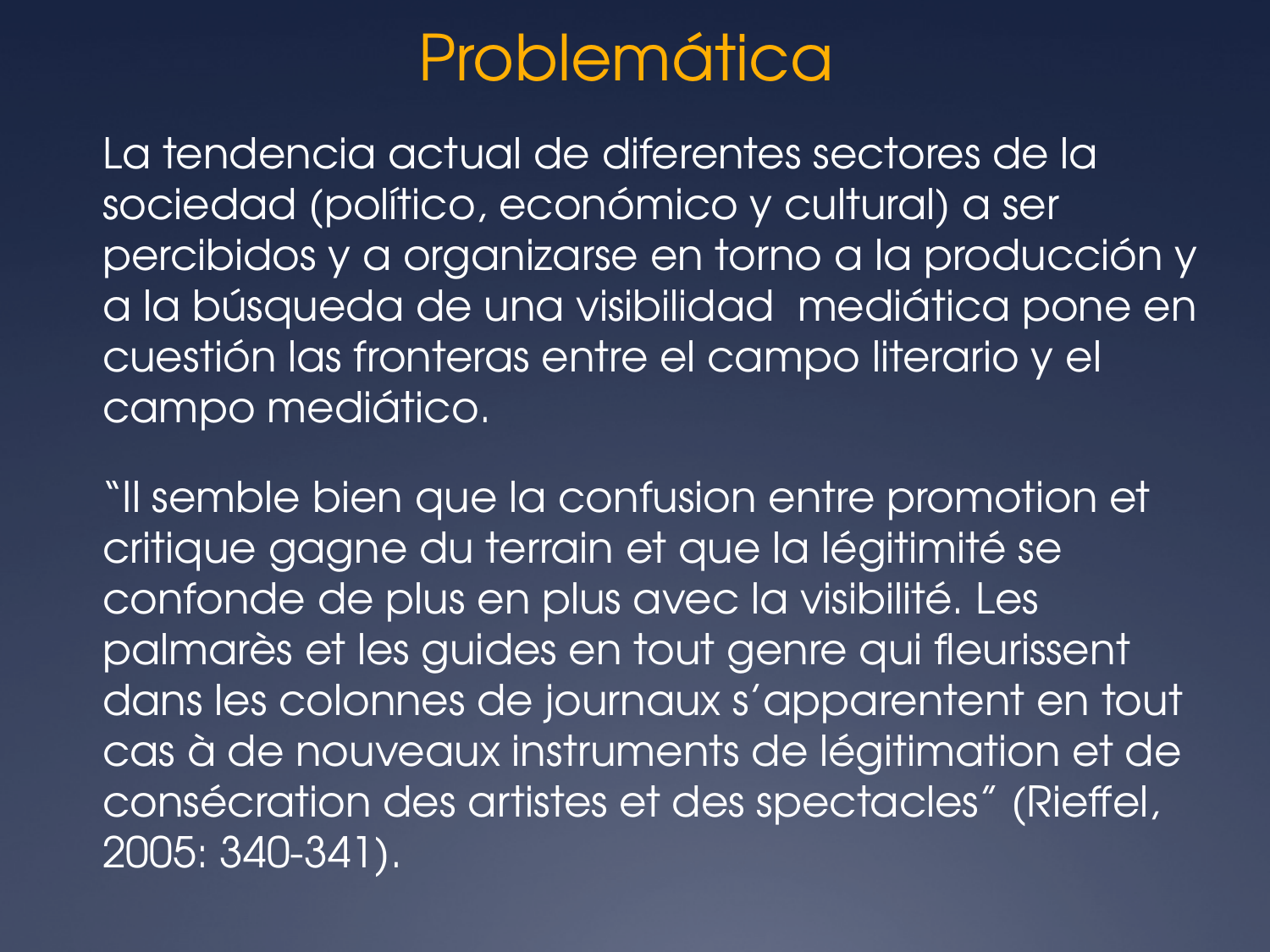

# Problemática
	La tendencia actual de diferentes sectores de la sociedad (político, económico y cultural) a ser percibidos y a organizarse en torno a la producción y a la búsqueda de una visibilidad  mediática pone en cuestión las fronteras entre el campo literario y el campo mediático.
    “Il semble bien que la confusion entre promotion et critique gagne du terrain et que la légitimité se confonde de plus en plus avec la visibilité. Les palmarès et les guides en tout genre qui fleurissent dans les colonnes de journaux s’apparentent en tout cas à de nouveaux instruments de légitimation et de consécration des artistes et des spectacles” (Rieffel, 2005: 340-341).